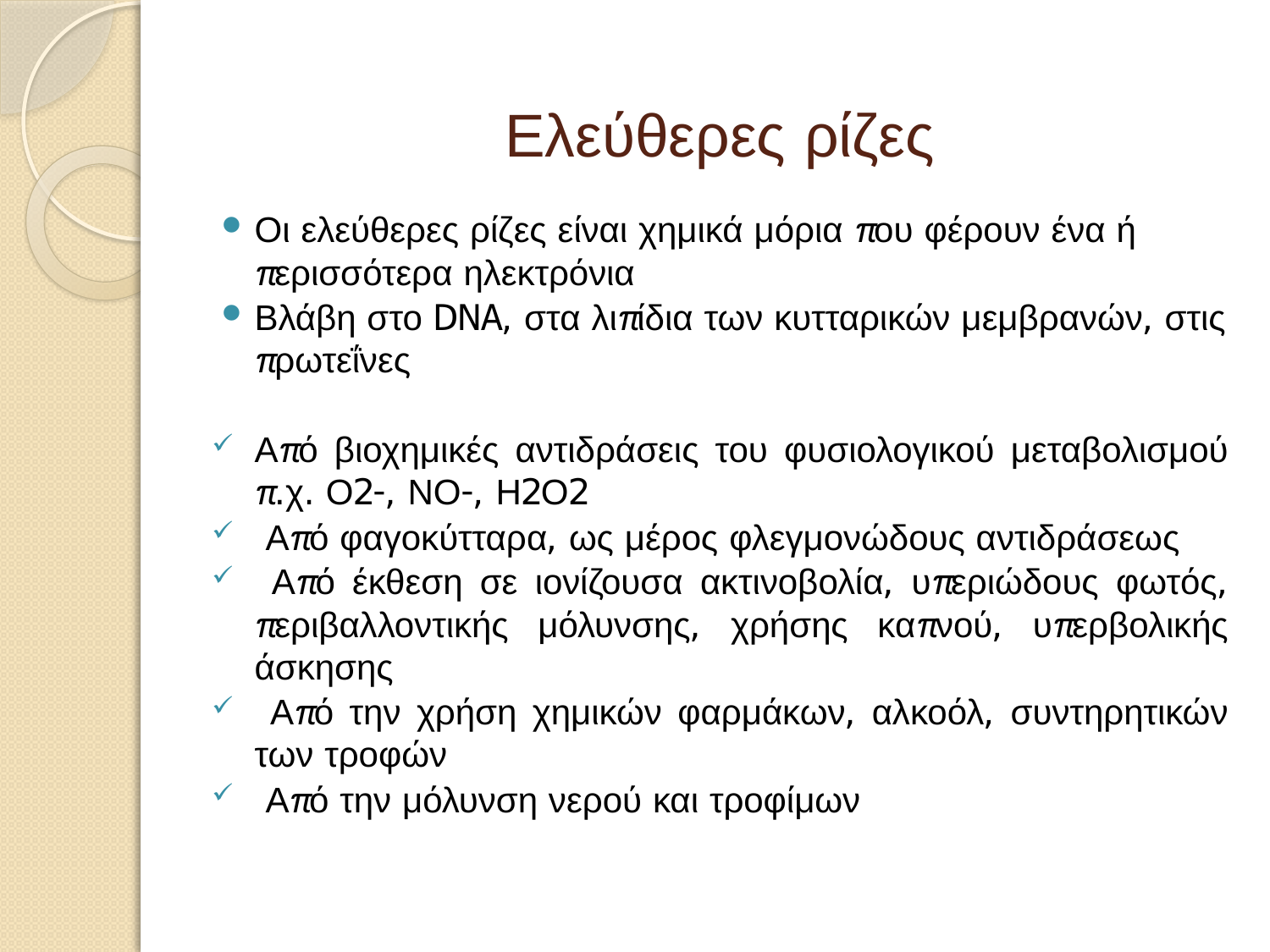

# Ελεύθερες ρίζες
Οι ελεύθερες ρίζες είναι χημικά μόρια που φέρουν ένα ή περισσότερα ηλεκτρόνια
Βλάβη στο DNA, στα λιπίδια των κυτταρικών μεμβρανών, στις πρωτεΐνες

Από βιοχημικές αντιδράσεις του φυσιολογικού μεταβολισμού π.χ. Ο2-, ΝΟ-, Η2Ο2
 Από φαγοκύτταρα, ως μέρος φλεγμονώδους αντιδράσεως
 Από έκθεση σε ιονίζουσα ακτινοβολία, υπεριώδους φωτός, περιβαλλοντικής μόλυνσης, χρήσης καπνού, υπερβολικής άσκησης
 Από την χρήση χημικών φαρμάκων, αλκοόλ, συντηρητικών των τροφών
 Από την μόλυνση νερού και τροφίμων